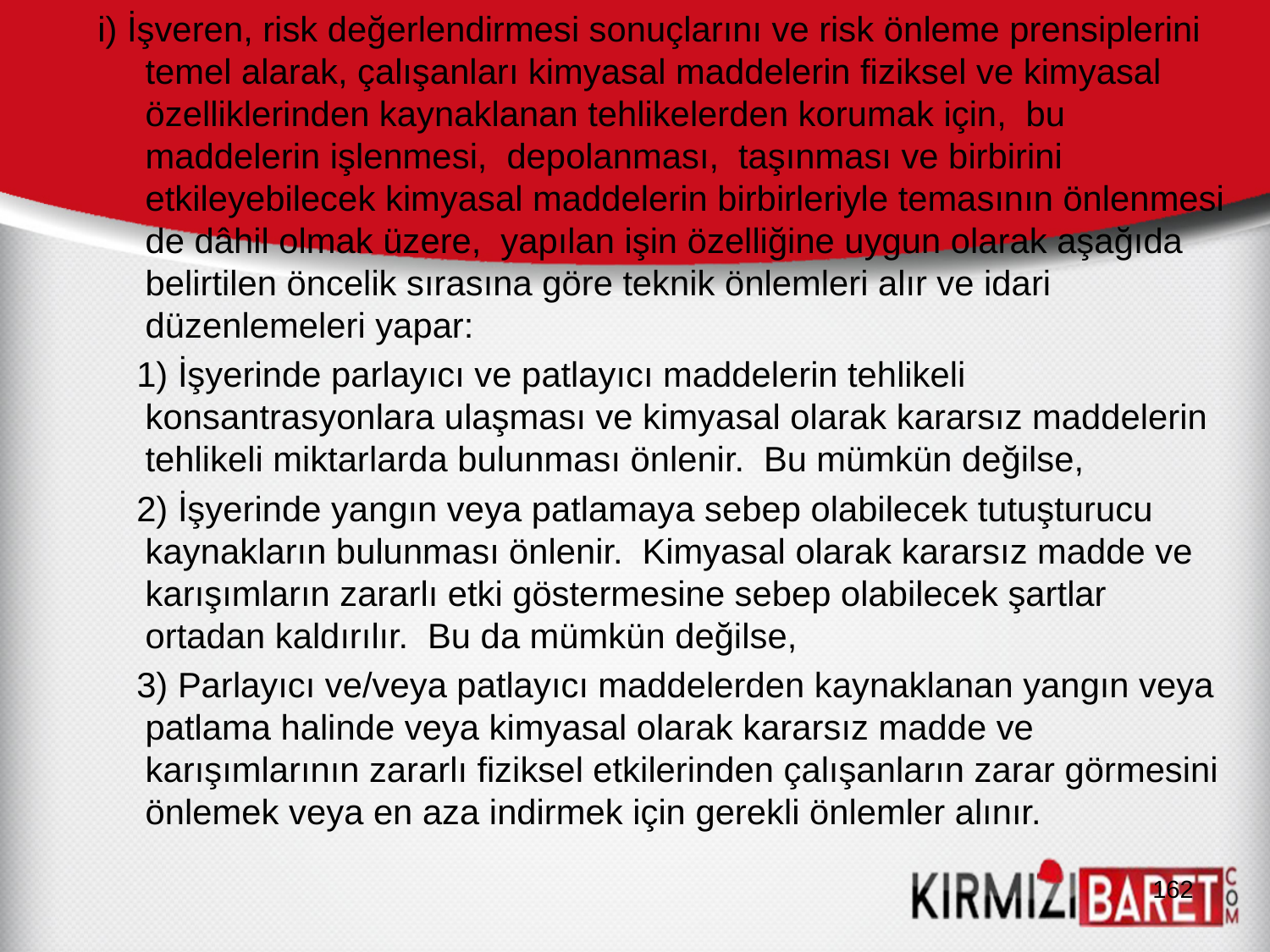

i) İşveren, risk değerlendirmesi sonuçlarını ve risk önleme prensiplerini temel alarak, çalışanları kimyasal maddelerin fiziksel ve kimyasal özelliklerinden kaynaklanan tehlikelerden korumak için,  bu maddelerin işlenmesi,  depolanması,  taşınması ve birbirini etkileyebilecek kimyasal maddelerin birbirleriyle temasının önlenmesi de dâhil olmak üzere,  yapılan işin özelliğine uygun olarak aşağıda belirtilen öncelik sırasına göre teknik önlemleri alır ve idari düzenlemeleri yapar:
    1) İşyerinde parlayıcı ve patlayıcı maddelerin tehlikeli konsantrasyonlara ulaşması ve kimyasal olarak kararsız maddelerin tehlikeli miktarlarda bulunması önlenir.  Bu mümkün değilse,
    2) İşyerinde yangın veya patlamaya sebep olabilecek tutuşturucu kaynakların bulunması önlenir.  Kimyasal olarak kararsız madde ve karışımların zararlı etki göstermesine sebep olabilecek şartlar ortadan kaldırılır.  Bu da mümkün değilse,
    3) Parlayıcı ve/veya patlayıcı maddelerden kaynaklanan yangın veya patlama halinde veya kimyasal olarak kararsız madde ve karışımlarının zararlı fiziksel etkilerinden çalışanların zarar görmesini önlemek veya en aza indirmek için gerekli önlemler alınır.

162